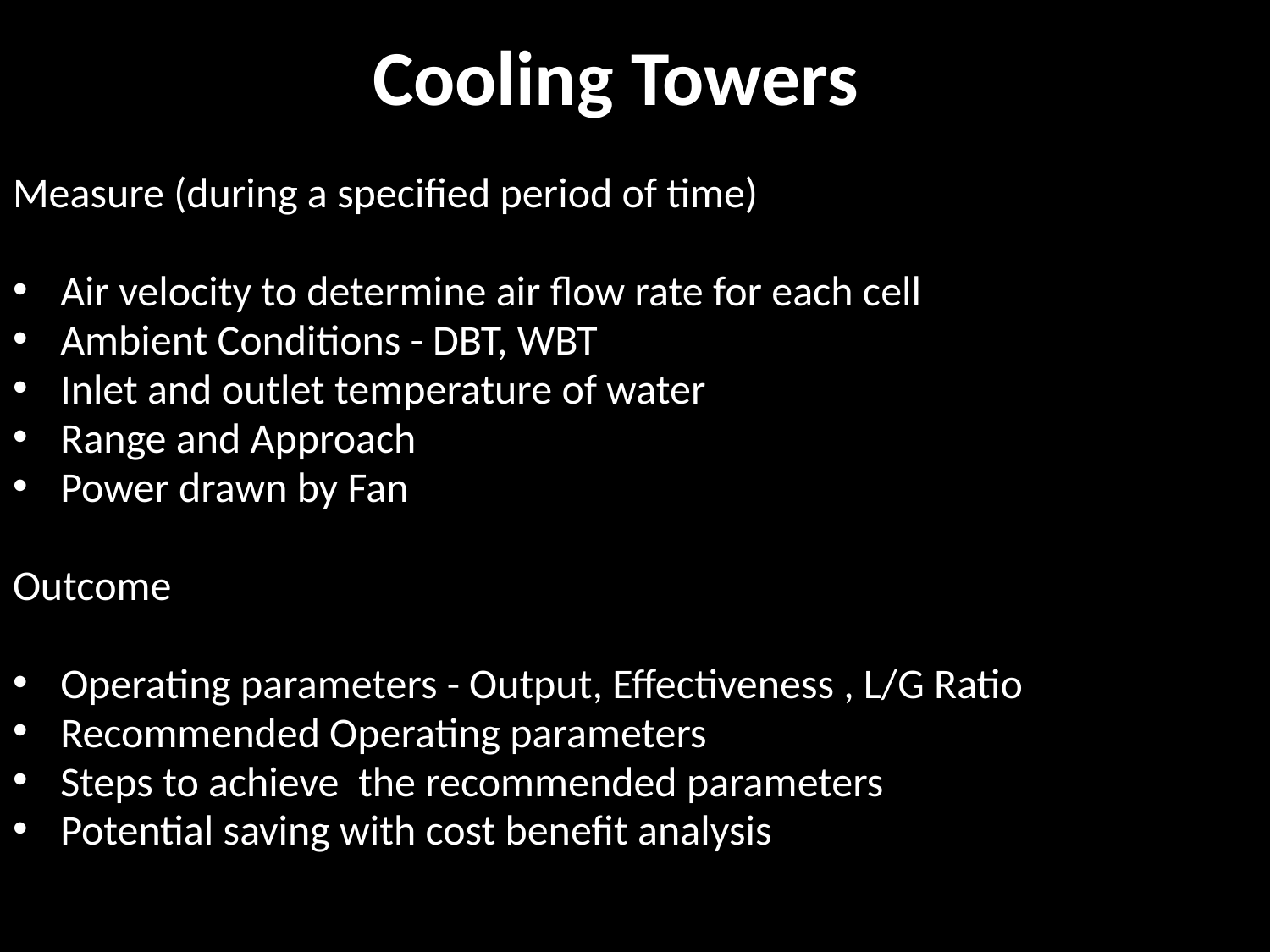

# Cooling Towers
Measure (during a specified period of time)

Air velocity to determine air flow rate for each cell
Ambient Conditions - DBT, WBT
Inlet and outlet temperature of water
Range and Approach
Power drawn by Fan

Outcome

Operating parameters - Output, Effectiveness , L/G Ratio
Recommended Operating parameters
Steps to achieve  the recommended parameters
Potential saving with cost benefit analysis